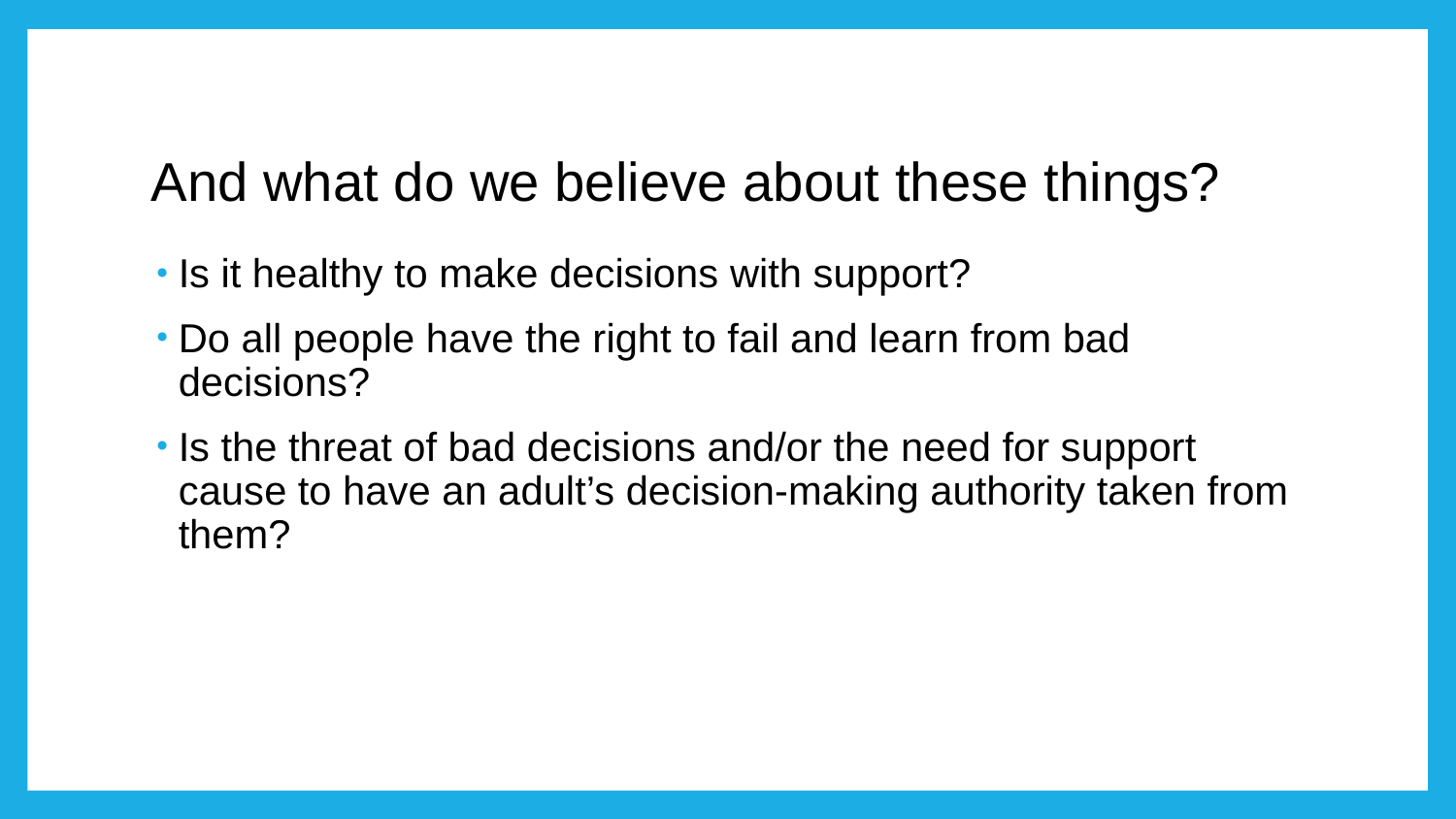

# And what do we believe about these things?
Is it healthy to make decisions with support?
Do all people have the right to fail and learn from bad decisions?
Is the threat of bad decisions and/or the need for support cause to have an adult’s decision-making authority taken from them?